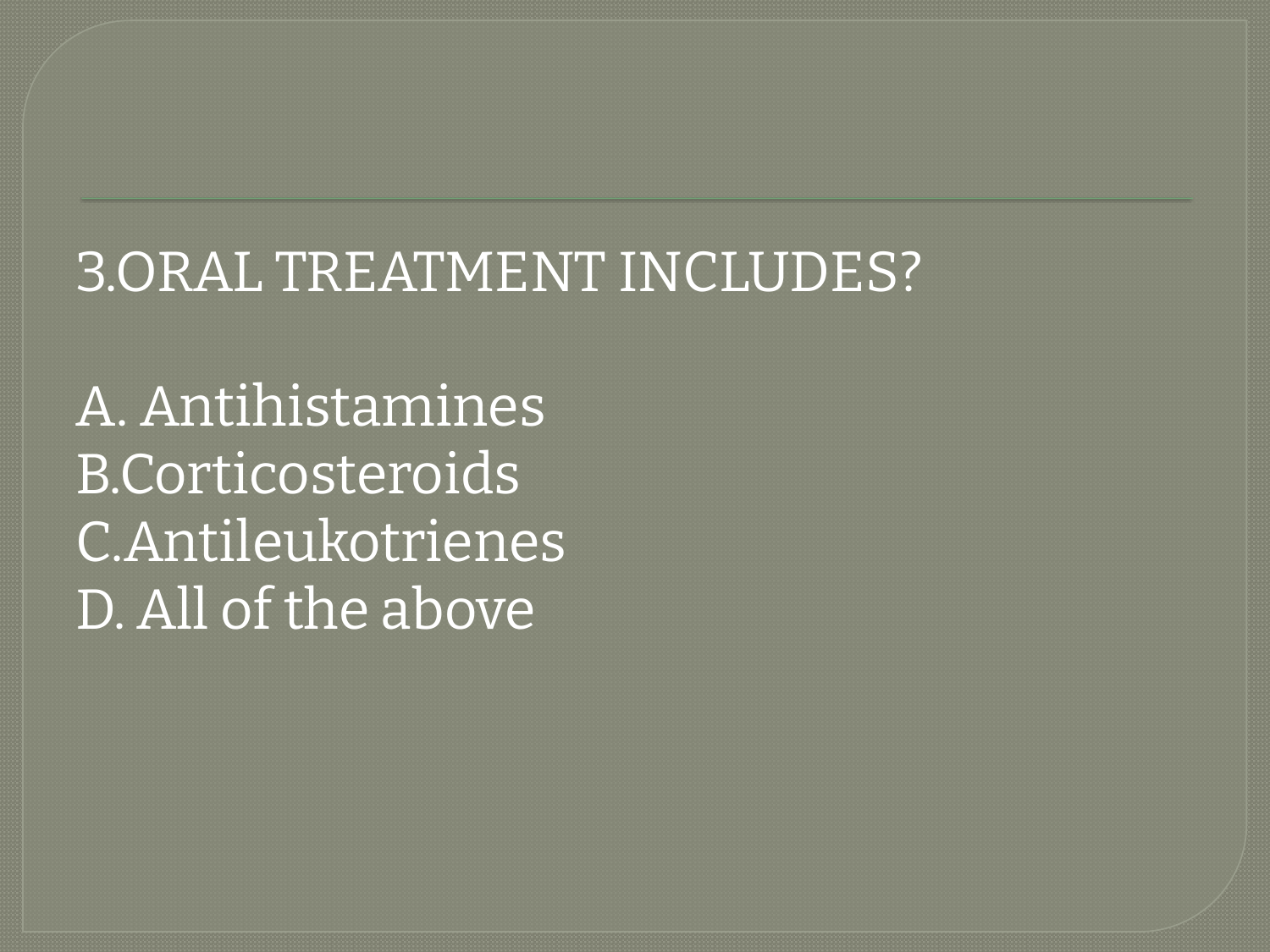

#
3.ORAL TREATMENT INCLUDES?

A. Antihistamines
B.Corticosteroids
C.Antileukotrienes
D. All of the above